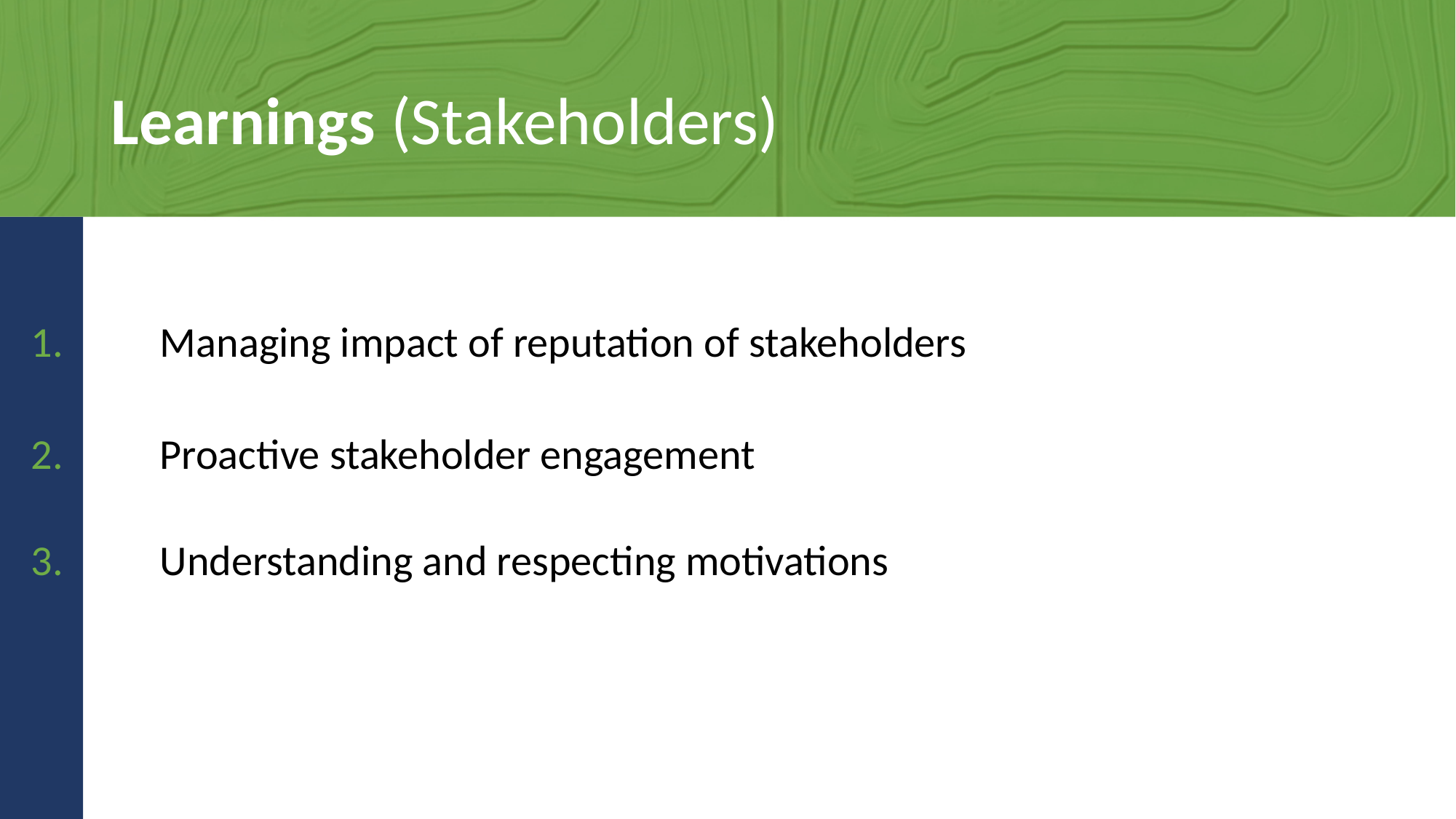

# Learnings (Stakeholders)

Managing impact of reputation of stakeholders
Proactive stakeholder engagement
Understanding and respecting motivations